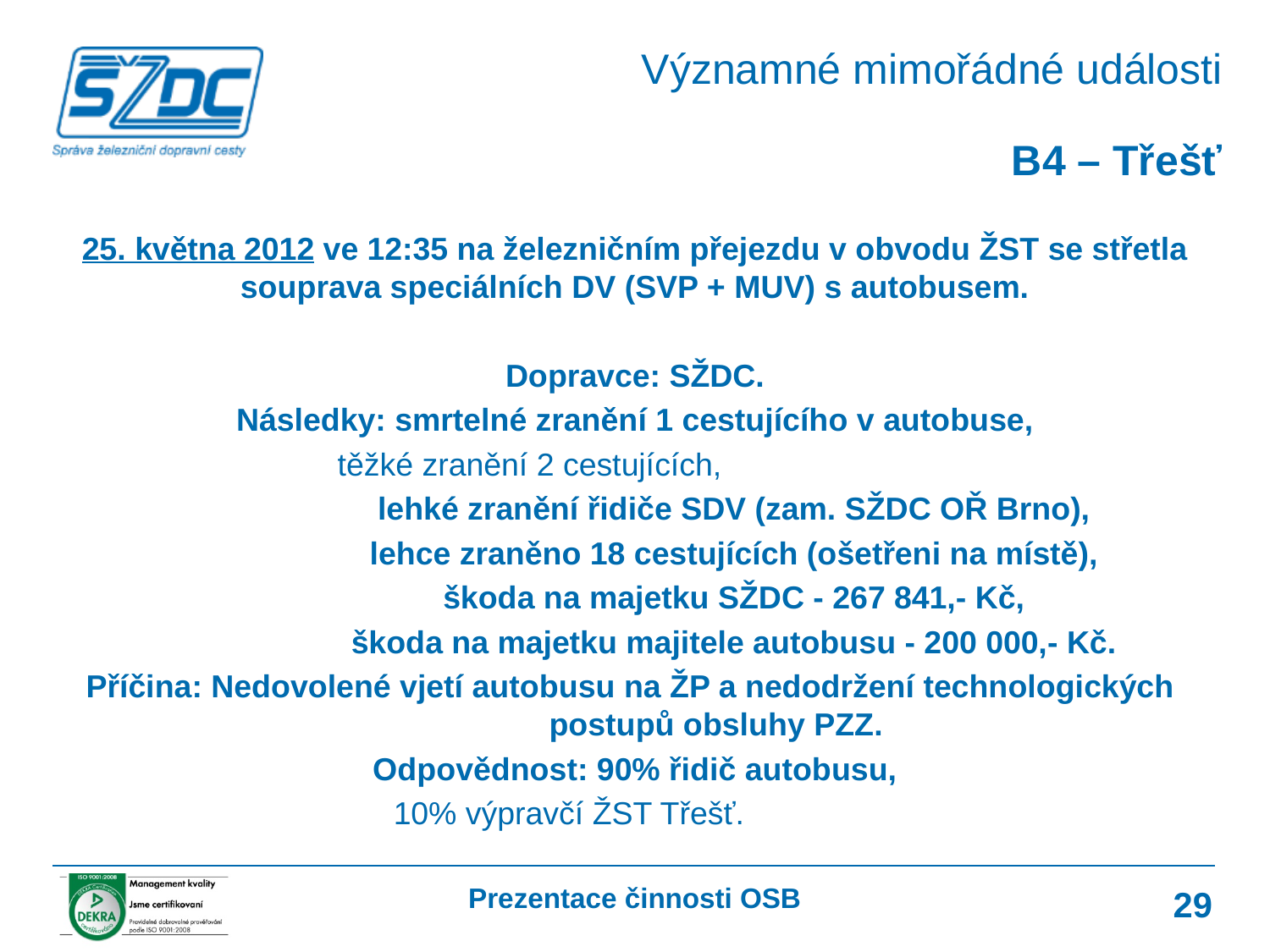

Významné mimořádné události
B4 – Třešť
25. května 2012 ve 12:35 na železničním přejezdu v obvodu ŽST se střetla souprava speciálních DV (SVP + MUV) s autobusem.

Dopravce: SŽDC.
Následky: smrtelné zranění 1 cestujícího v autobuse,
	        těžké zranění 2 cestujících,
	        lehké zranění řidiče SDV (zam. SŽDC OŘ Brno),
	        lehce zraněno 18 cestujících (ošetřeni na místě),
	        škoda na majetku SŽDC - 267 841,- Kč,
	        škoda na majetku majitele autobusu - 200 000,- Kč.
Příčina: Nedovolené vjetí autobusu na ŽP a nedodržení technologických 	    postupů obsluhy PZZ.
Odpovědnost: 90% řidič autobusu,
		10% výpravčí ŽST Třešť.
Prezentace činnosti OSB
29